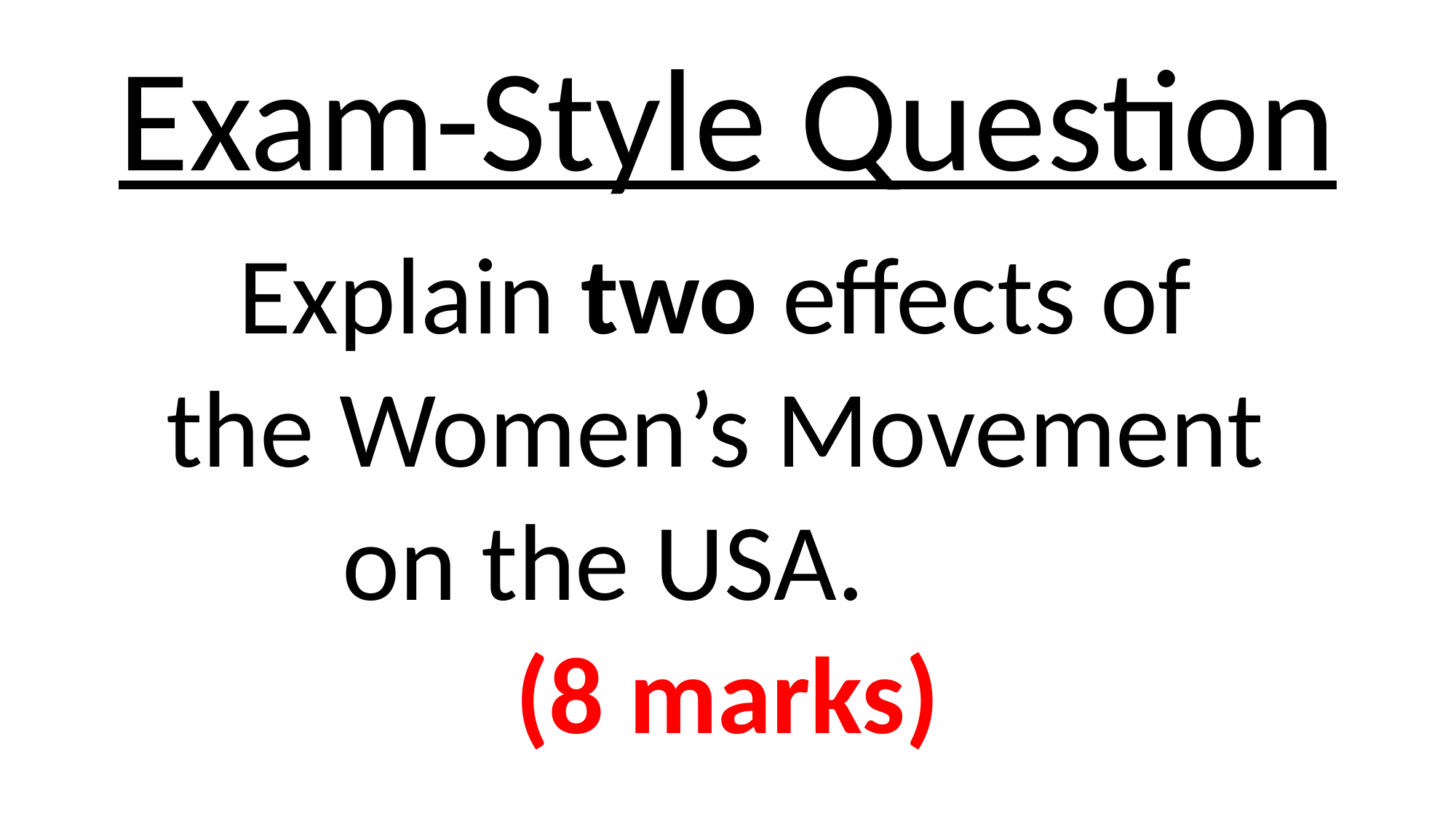

# Exam-Style Question
Explain two effects of
the Women’s Movement
on the USA.
(8 marks)